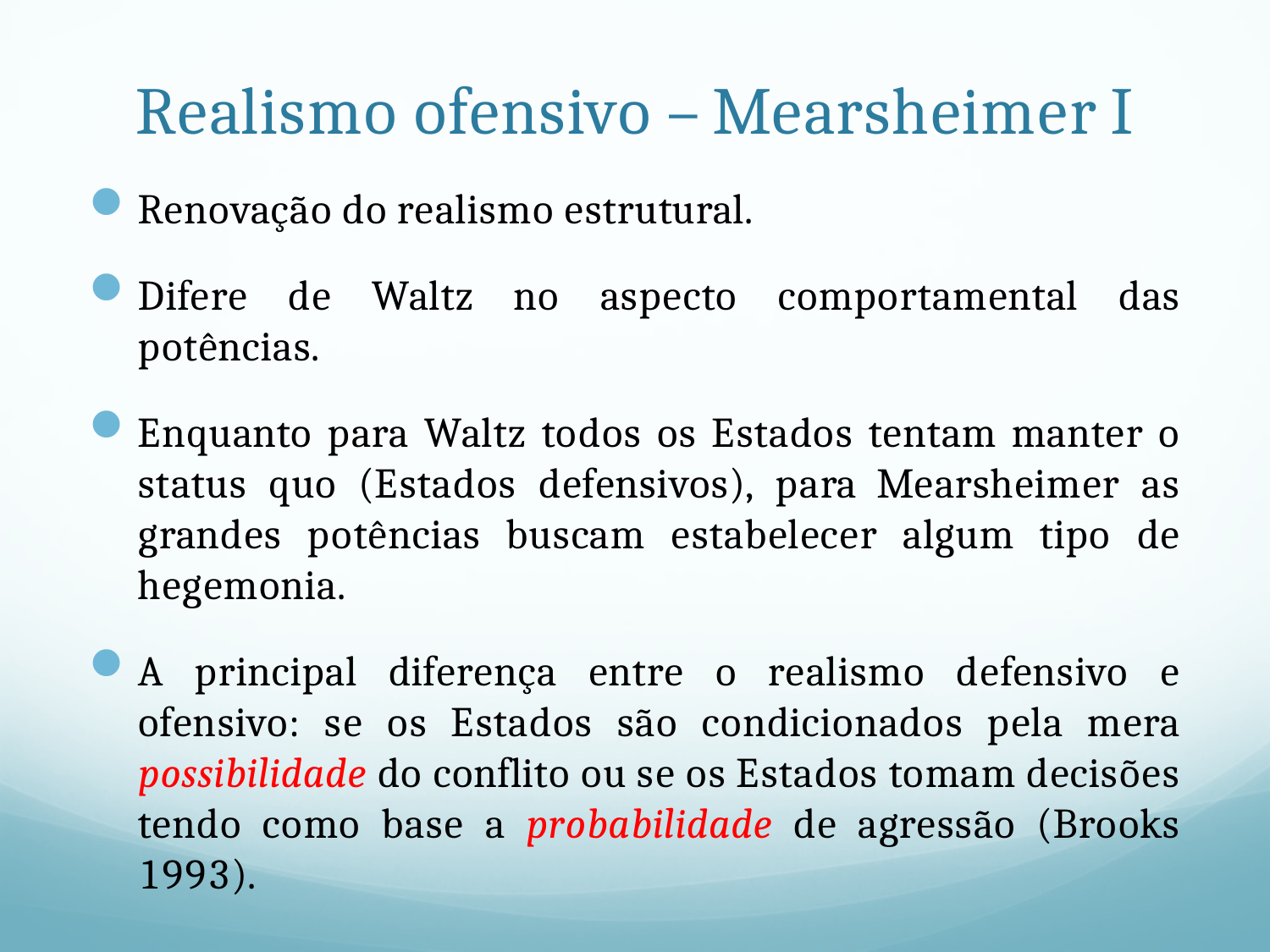

# Realismo ofensivo – Mearsheimer I
Renovação do realismo estrutural.
Difere de Waltz no aspecto comportamental das potências.
Enquanto para Waltz todos os Estados tentam manter o status quo (Estados defensivos), para Mearsheimer as grandes potências buscam estabelecer algum tipo de hegemonia.
A principal diferença entre o realismo defensivo e ofensivo: se os Estados são condicionados pela mera possibilidade do conflito ou se os Estados tomam decisões tendo como base a probabilidade de agressão (Brooks 1993).